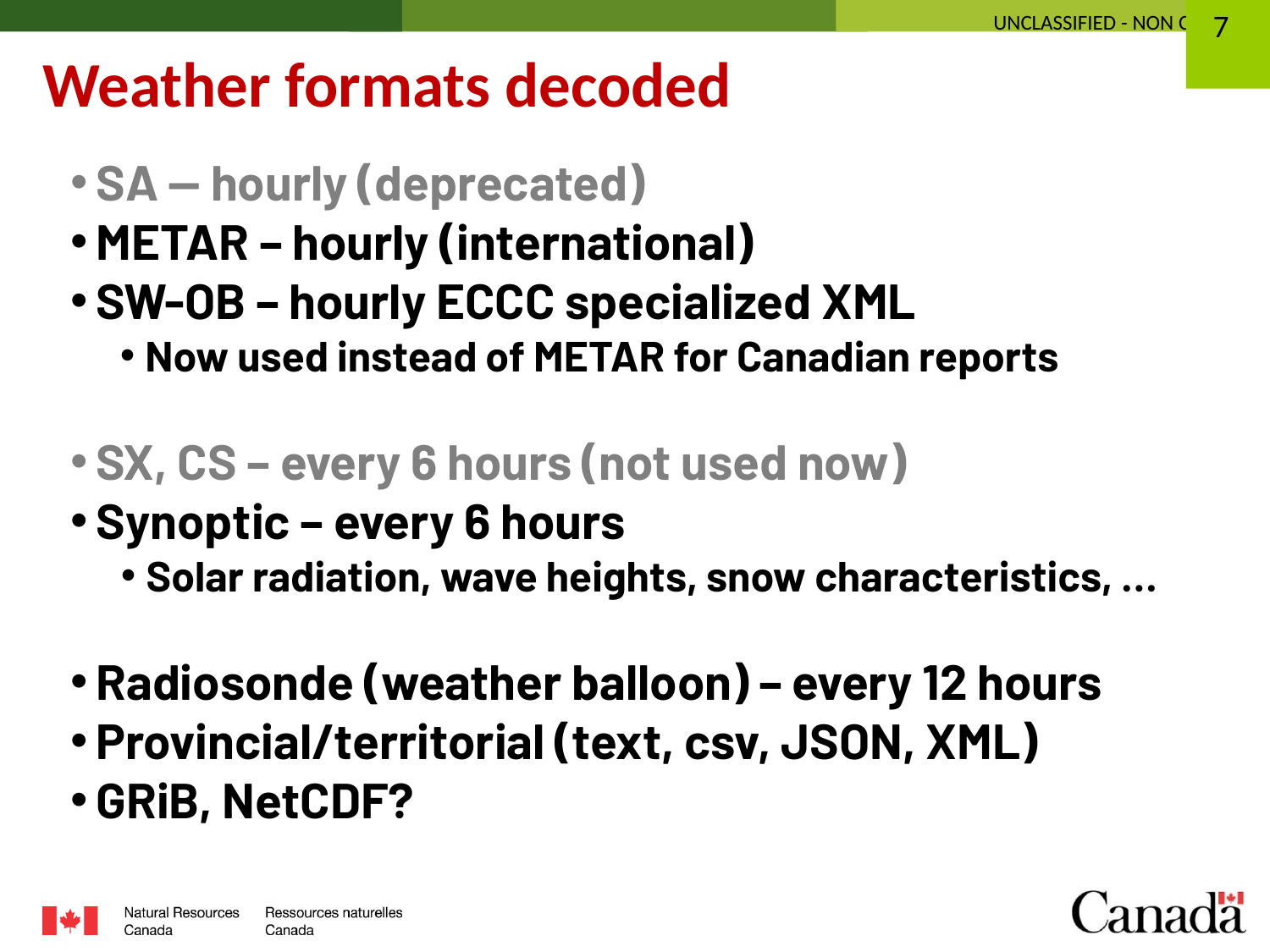

Weather formats decoded
SA -- hourly (deprecated)
METAR – hourly (international)
SW-OB – hourly ECCC specialized XML
Now used instead of METAR for Canadian reports

SX, CS – every 6 hours (not used now)
Synoptic – every 6 hours
Solar radiation, wave heights, snow characteristics, …

Radiosonde (weather balloon) – every 12 hours
Provincial/territorial (text, csv, JSON, XML)
GRiB, NetCDF?